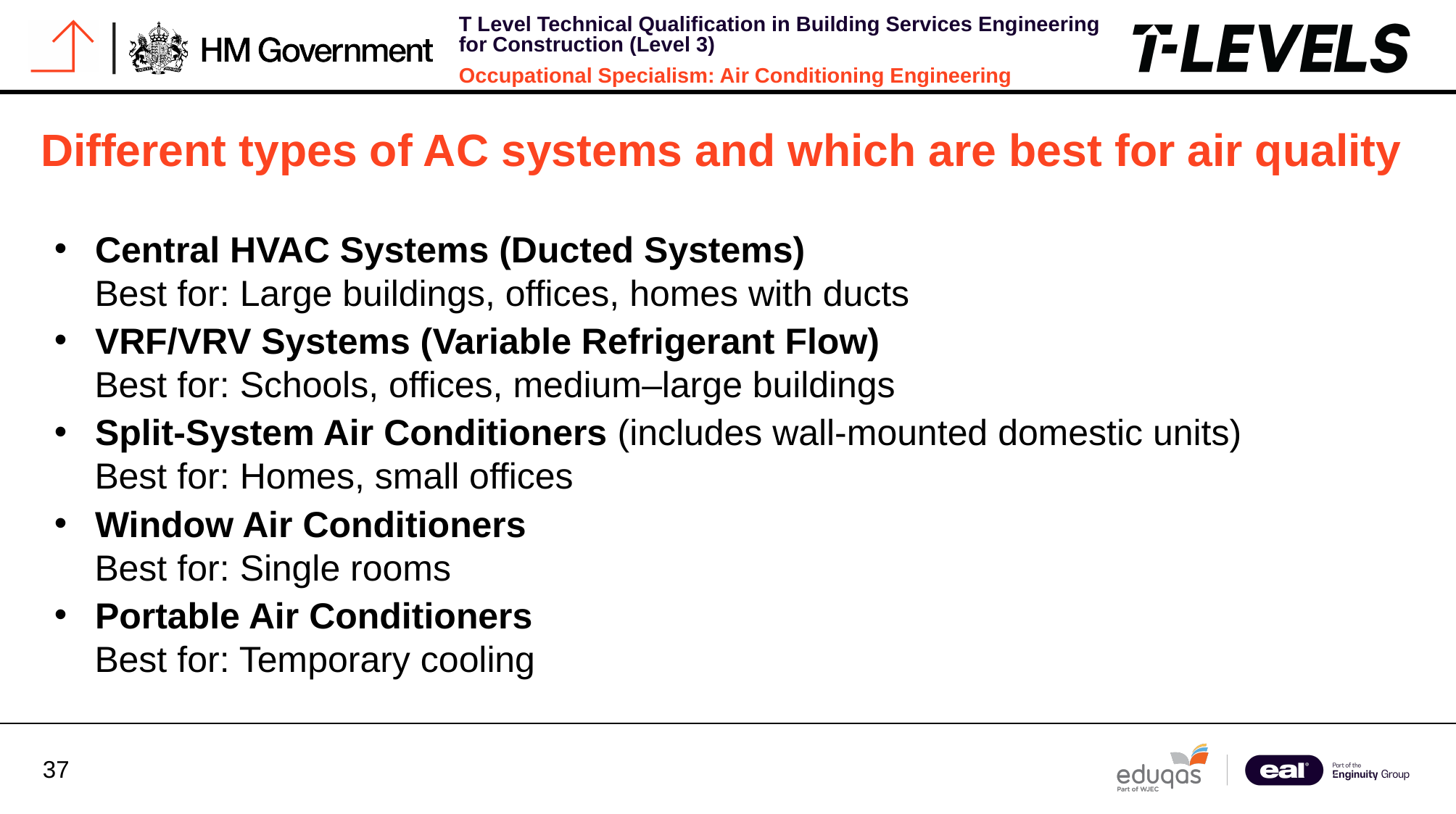

Different types of AC systems and which are best for air quality
Central HVAC Systems (Ducted Systems)
    Best for: Large buildings, offices, homes with ducts
VRF/VRV Systems (Variable Refrigerant Flow)
    Best for: Schools, offices, medium–large buildings
Split-System Air Conditioners (includes wall-mounted domestic units)
    Best for: Homes, small offices
Window Air Conditioners
    Best for: Single rooms
Portable Air Conditioners
    Best for: Temporary cooling